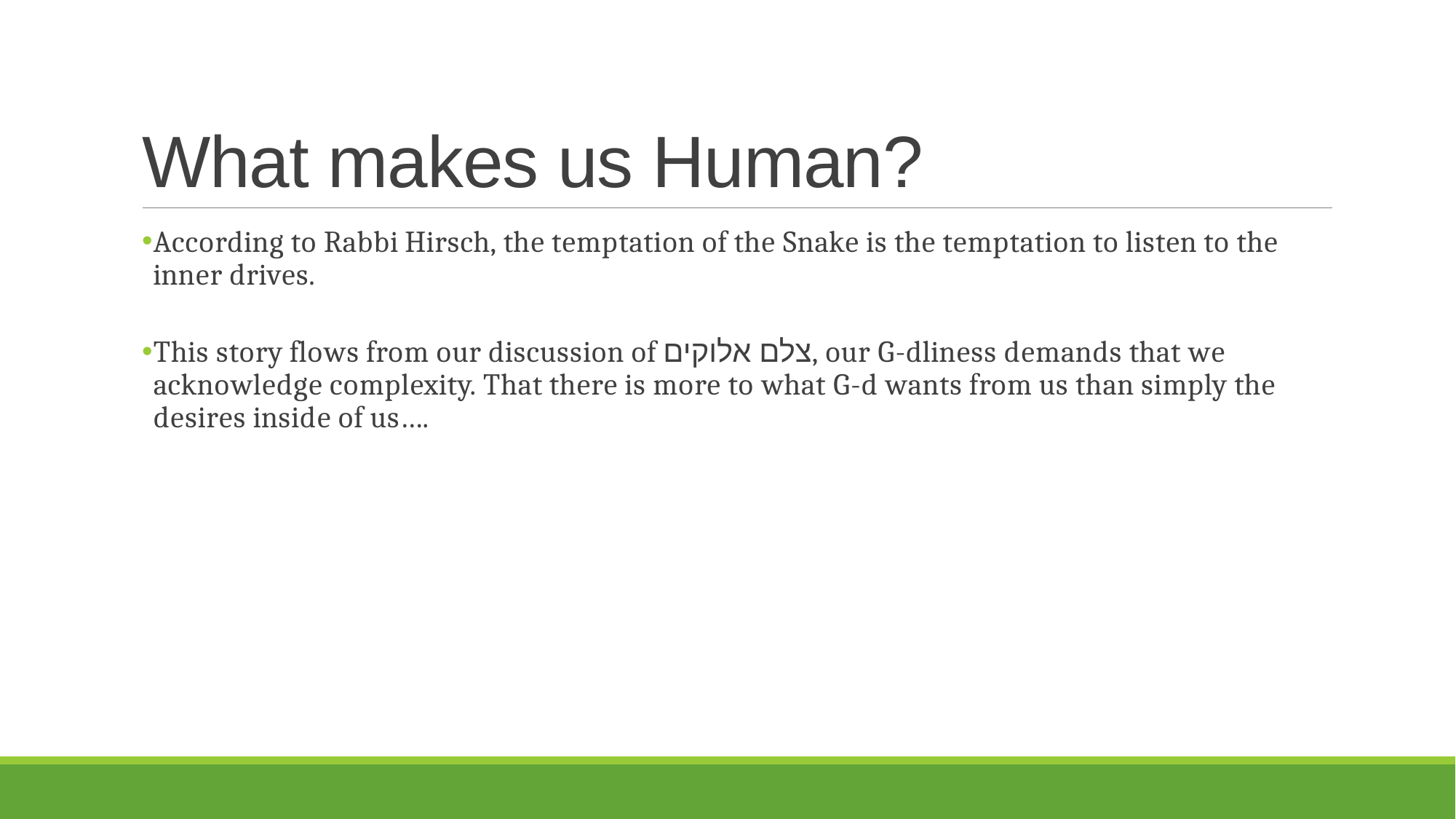

# What makes us Human?
According to Rabbi Hirsch, the temptation of the Snake is the temptation to listen to the inner drives.

This story flows from our discussion of צלם אלוקים, our G-dliness demands that we acknowledge complexity. That there is more to what G-d wants from us than simply the desires inside of us….